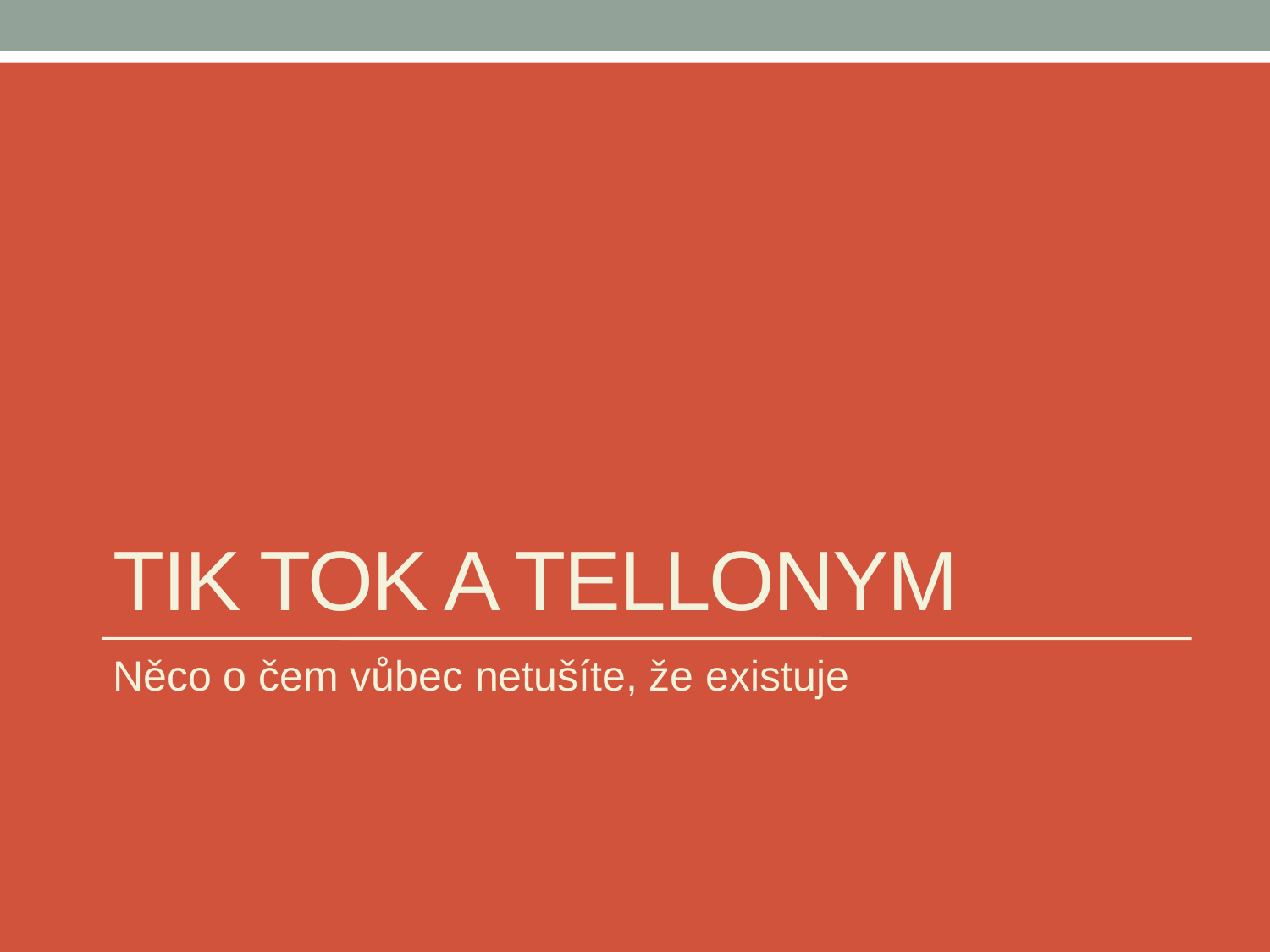

# TIK TOK a Tellonym
Něco o čem vůbec netušíte, že existuje